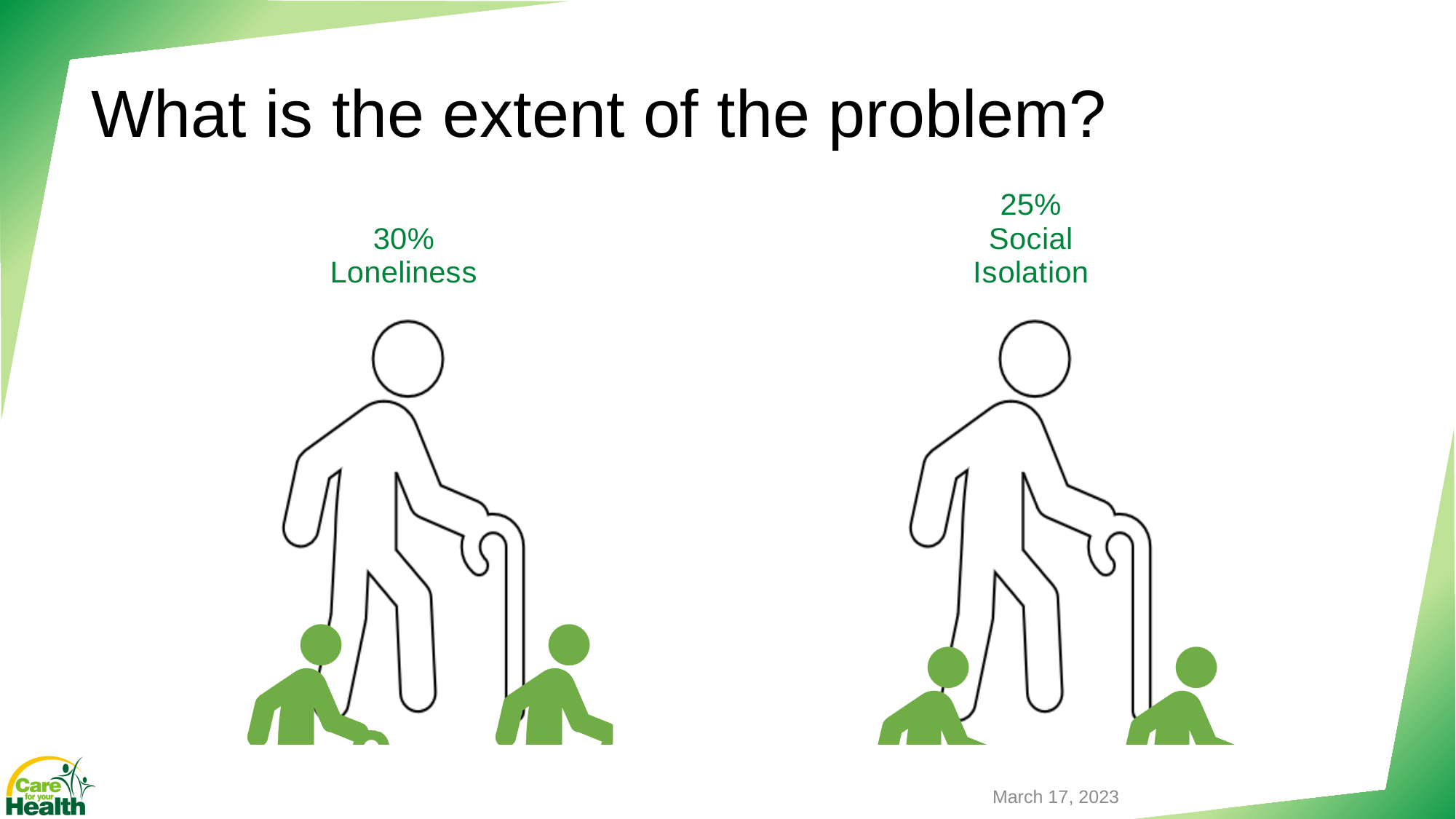

# What is the extent of the problem?

### Chart

| Category | Full | Filled |
|---|---|---|
| Loneliness | 1.0 | 0.3 |
| Social Isolation | 1.0 | 0.25 |
March 17, 2023